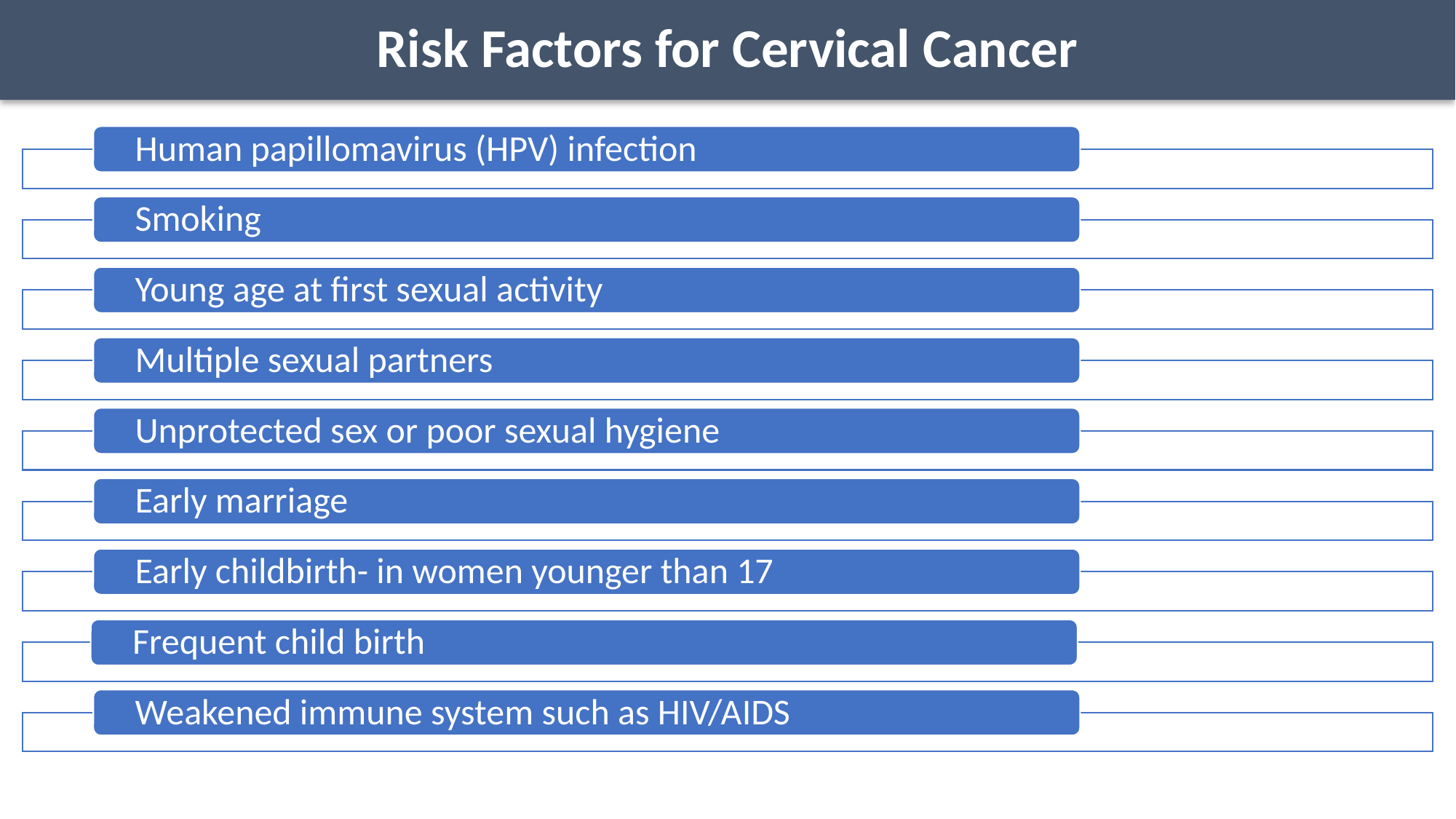

# Risk Factors for Cervical Cancer
Human papillomavirus (HPV) infection
Smoking
Young age at first sexual activity
Multiple sexual partners
Unprotected sex or poor sexual hygiene
Early marriage
Early childbirth- in women younger than 17
Frequent child birth
Weakened immune system such as HIV/AIDS